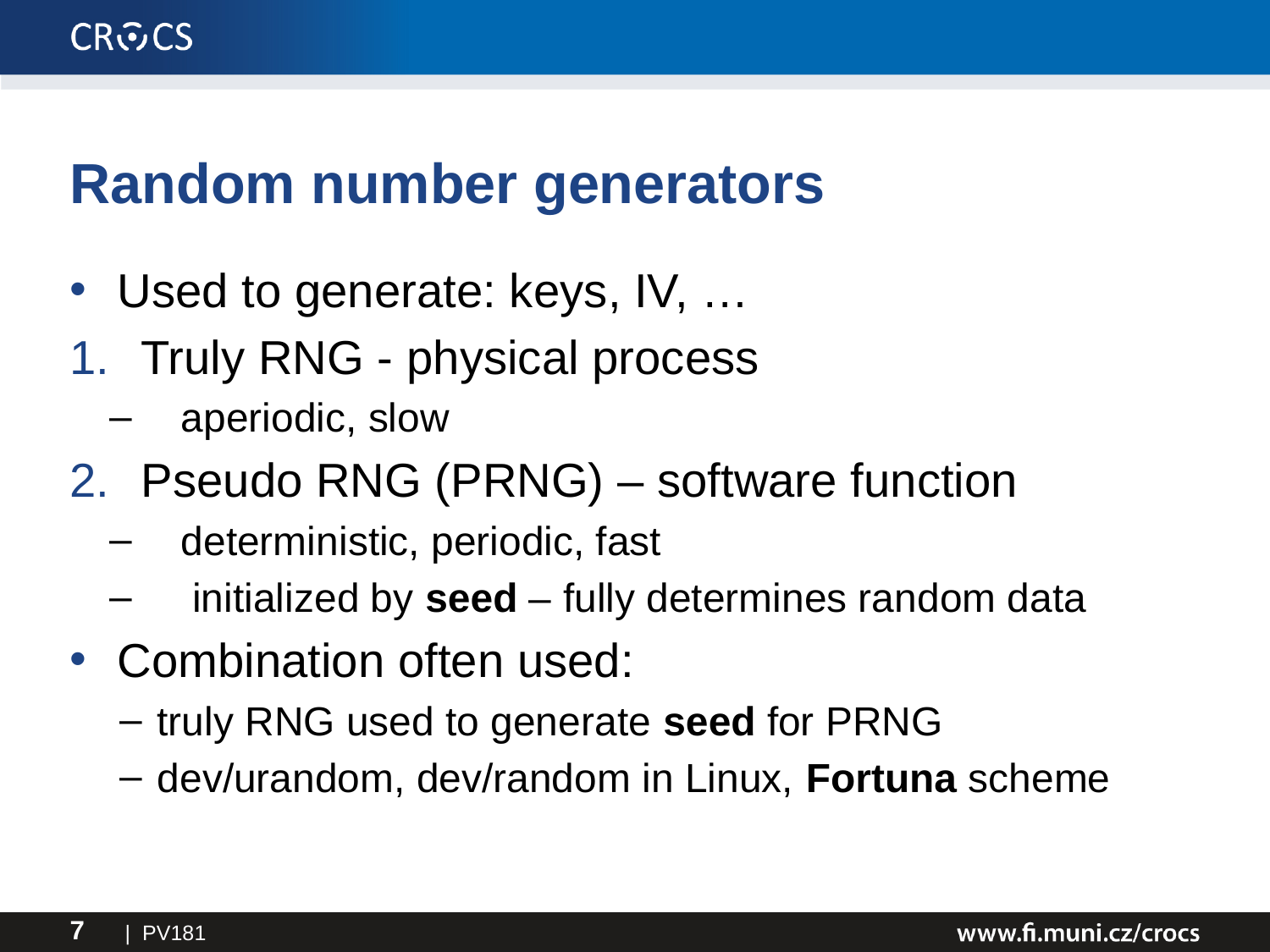

# Random number generators
Used to generate: keys, IV, …
Truly RNG - physical process
aperiodic, slow
Pseudo RNG (PRNG) – software function
deterministic, periodic, fast
 initialized by seed – fully determines random data
Combination often used:
truly RNG used to generate seed for PRNG
dev/urandom, dev/random in Linux, Fortuna scheme

|  PV181
7